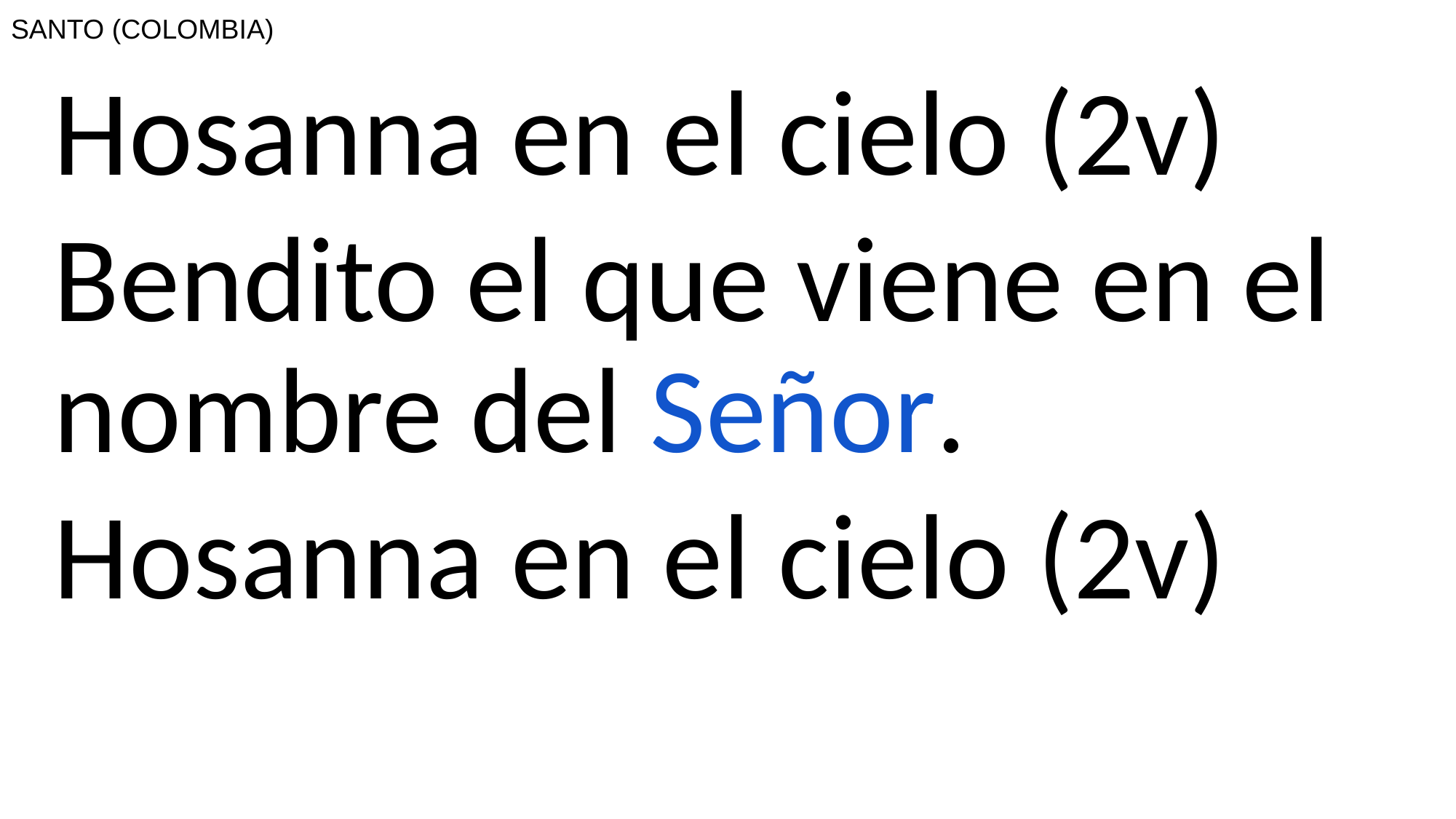

# SANTO (COLOMBIA)
Hosanna en el cielo (2v)
Bendito el que viene en el nombre del Señor.
Hosanna en el cielo (2v)